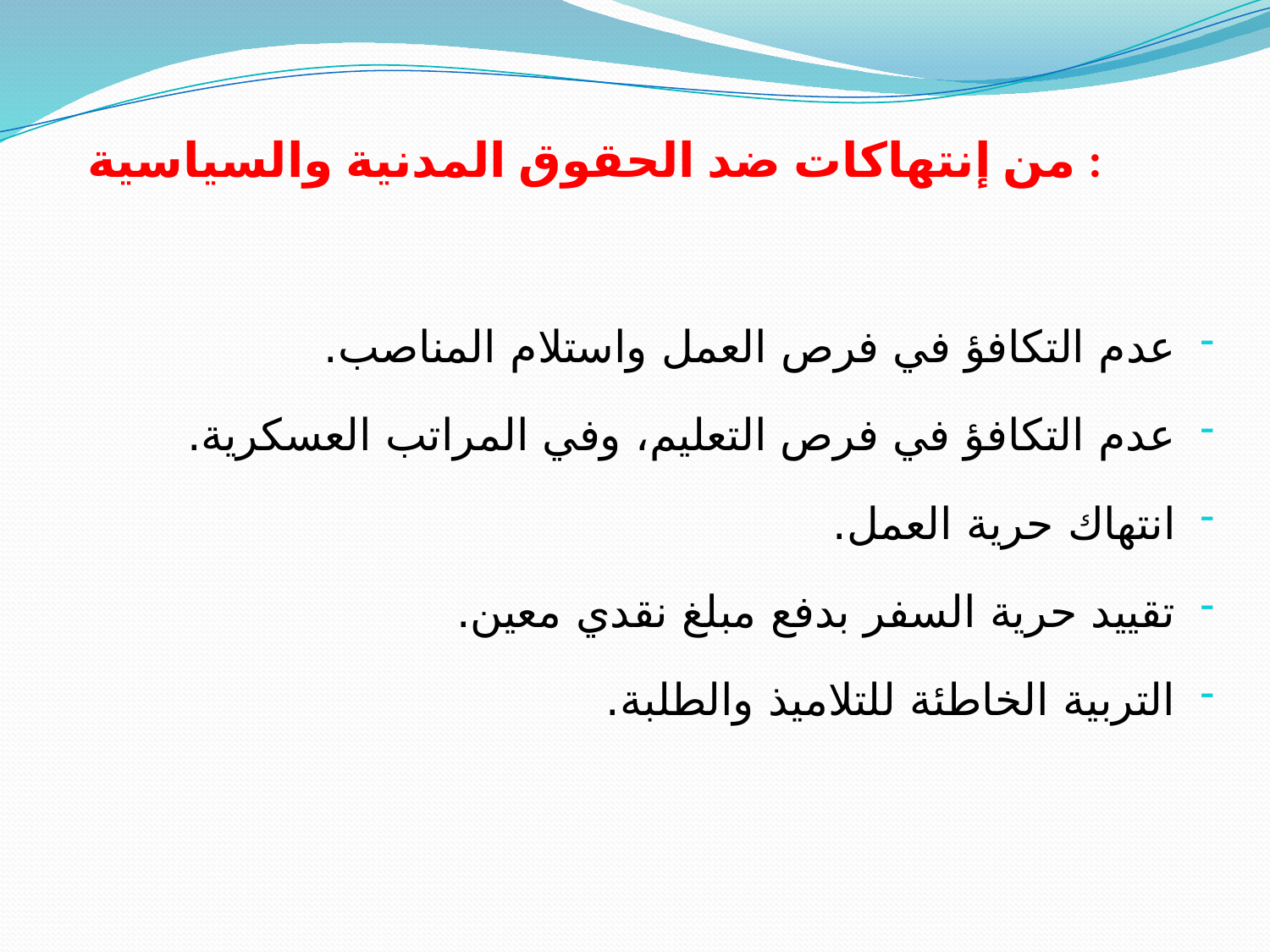

# من إنتهاكات ضد الحقوق المدنية والسياسية :
عدم التكافؤ في فرص العمل واستلام المناصب.
عدم التكافؤ في فرص التعليم، وفي المراتب العسكرية.
انتهاك حرية العمل.
تقييد حرية السفر بدفع مبلغ نقدي معين.
التربية الخاطئة للتلاميذ والطلبة.